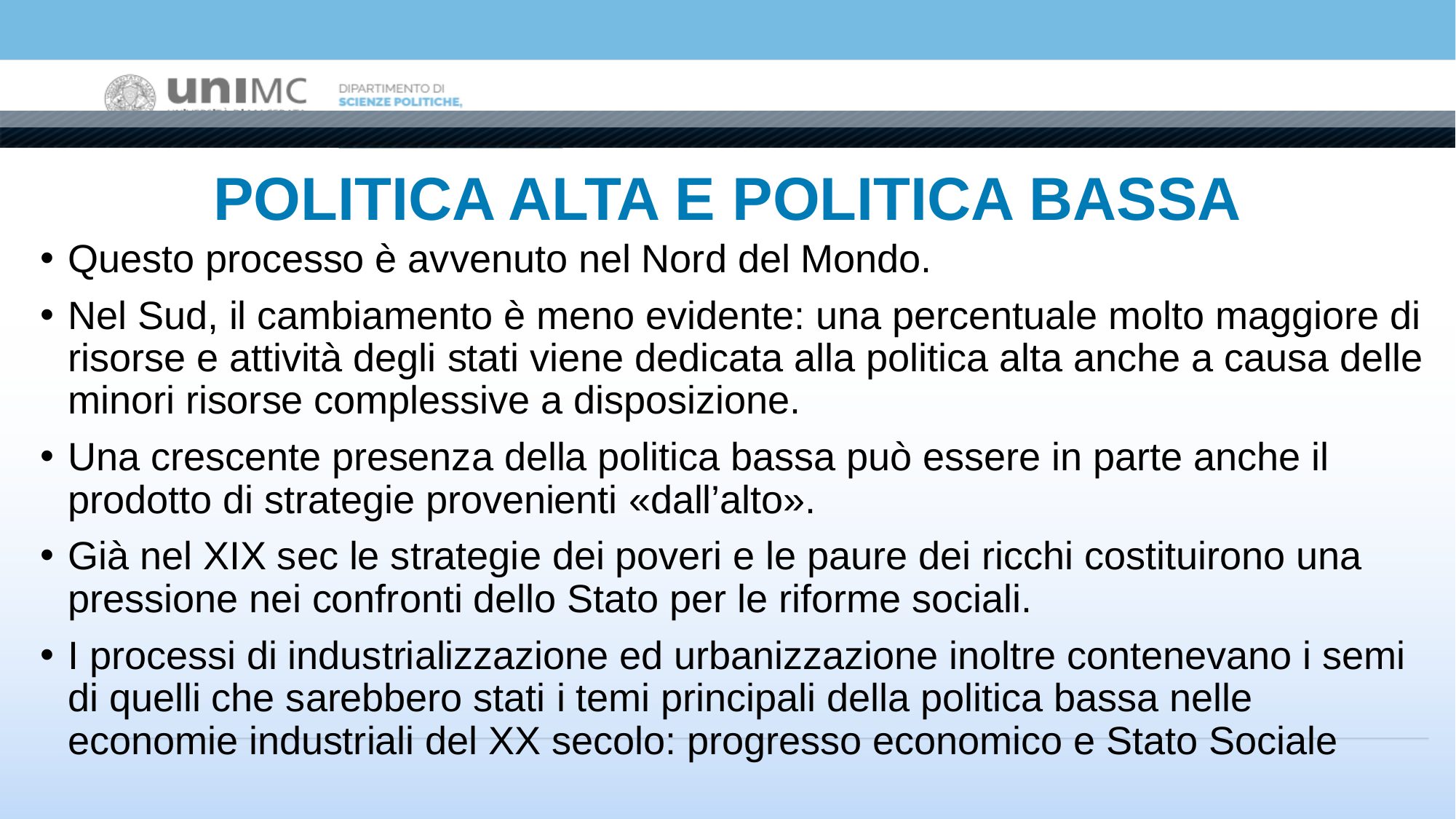

# POLITICA ALTA E POLITICA BASSA
Questo processo è avvenuto nel Nord del Mondo.
Nel Sud, il cambiamento è meno evidente: una percentuale molto maggiore di risorse e attività degli stati viene dedicata alla politica alta anche a causa delle minori risorse complessive a disposizione.
Una crescente presenza della politica bassa può essere in parte anche il prodotto di strategie provenienti «dall’alto».
Già nel XIX sec le strategie dei poveri e le paure dei ricchi costituirono una pressione nei confronti dello Stato per le riforme sociali.
I processi di industrializzazione ed urbanizzazione inoltre contenevano i semi di quelli che sarebbero stati i temi principali della politica bassa nelle economie industriali del XX secolo: progresso economico e Stato Sociale